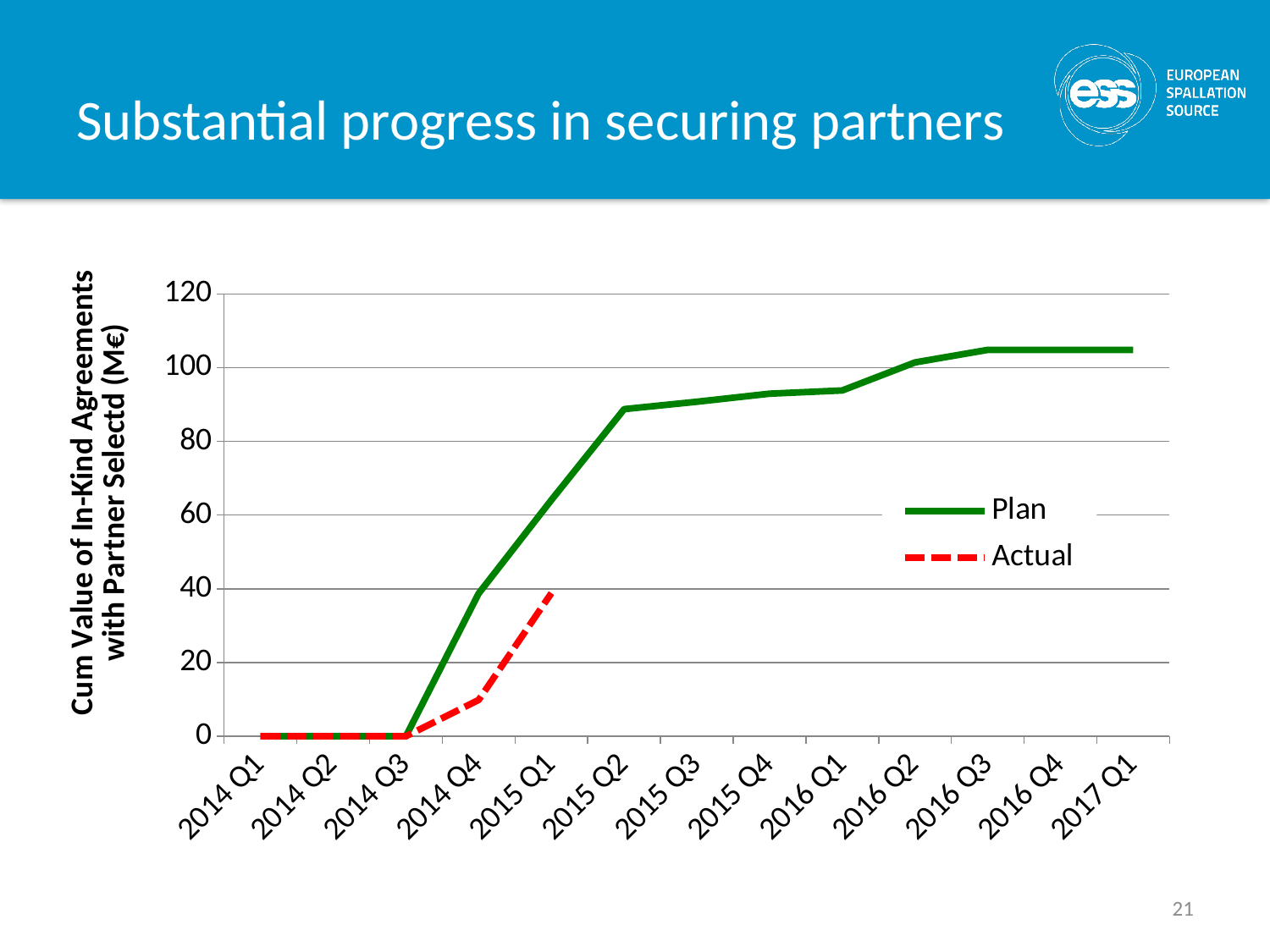

# Substantial progress in securing partners

### Chart

| Category | Plan | Actual |
|---|---|---|
| 2014 Q1 | 0.0 | 0.0 |
| 2014 Q2 | 0.0 | 0.0 |
| 2014 Q3 | 0.0 | 0.0 |
| 2014 Q4 | 38.71896 | 9.831595 |
| 2015 Q1 | 64.08896 | 38.809155 |
| 2015 Q2 | 88.73873999999998 | None |
| 2015 Q3 | 90.73873999999998 | None |
| 2015 Q4 | 92.921135 | None |
| 2016 Q1 | 93.811135 | None |
| 2016 Q2 | 101.411135 | None |
| 2016 Q3 | 104.811135 | None |
| 2016 Q4 | 104.811135 | None |
| 2017 Q1 | 104.811135 | None |
21